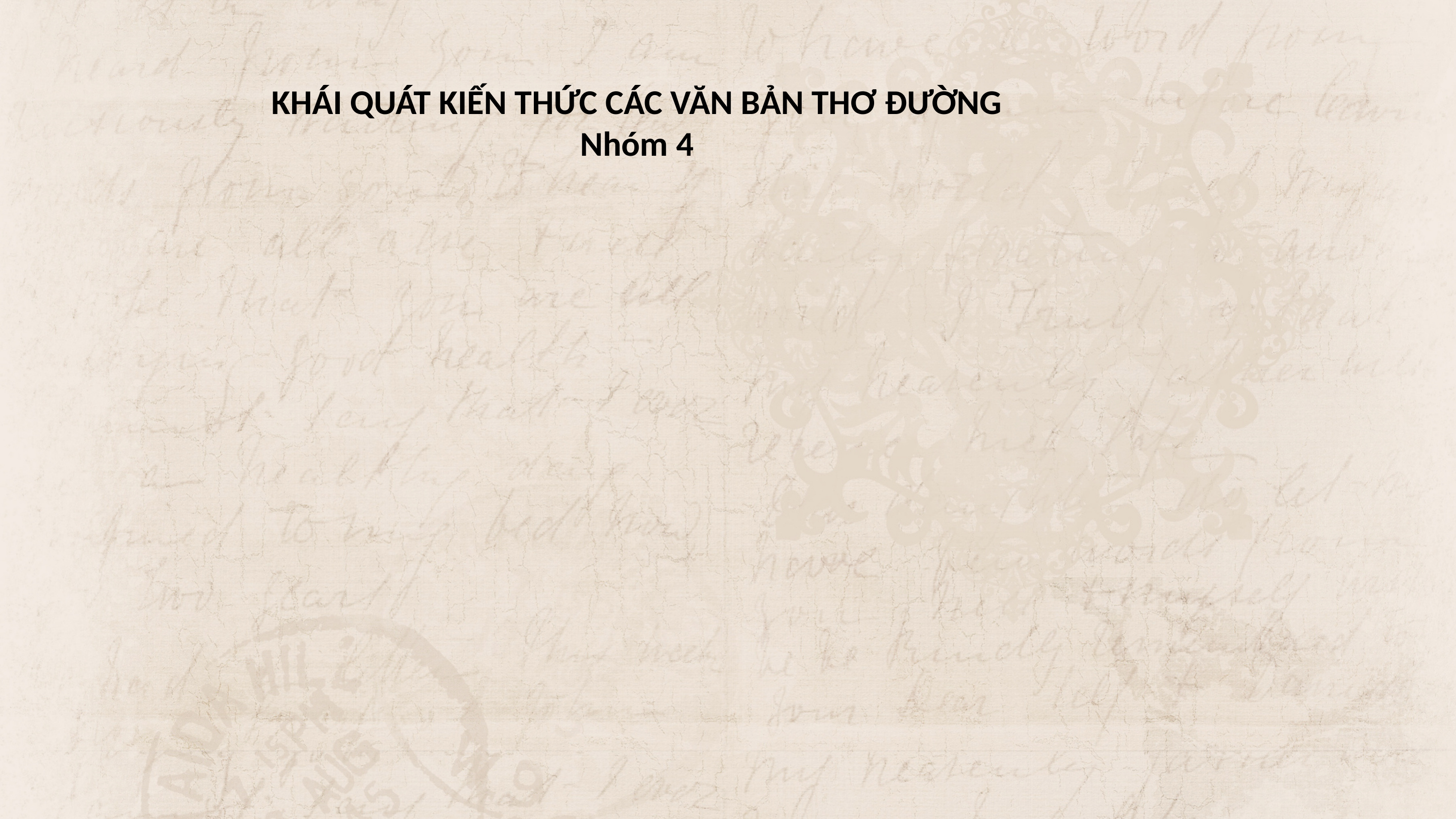

KHÁI QUÁT KIẾN THỨC CÁC VĂN BẢN THƠ ĐƯỜNG
Nhóm 4